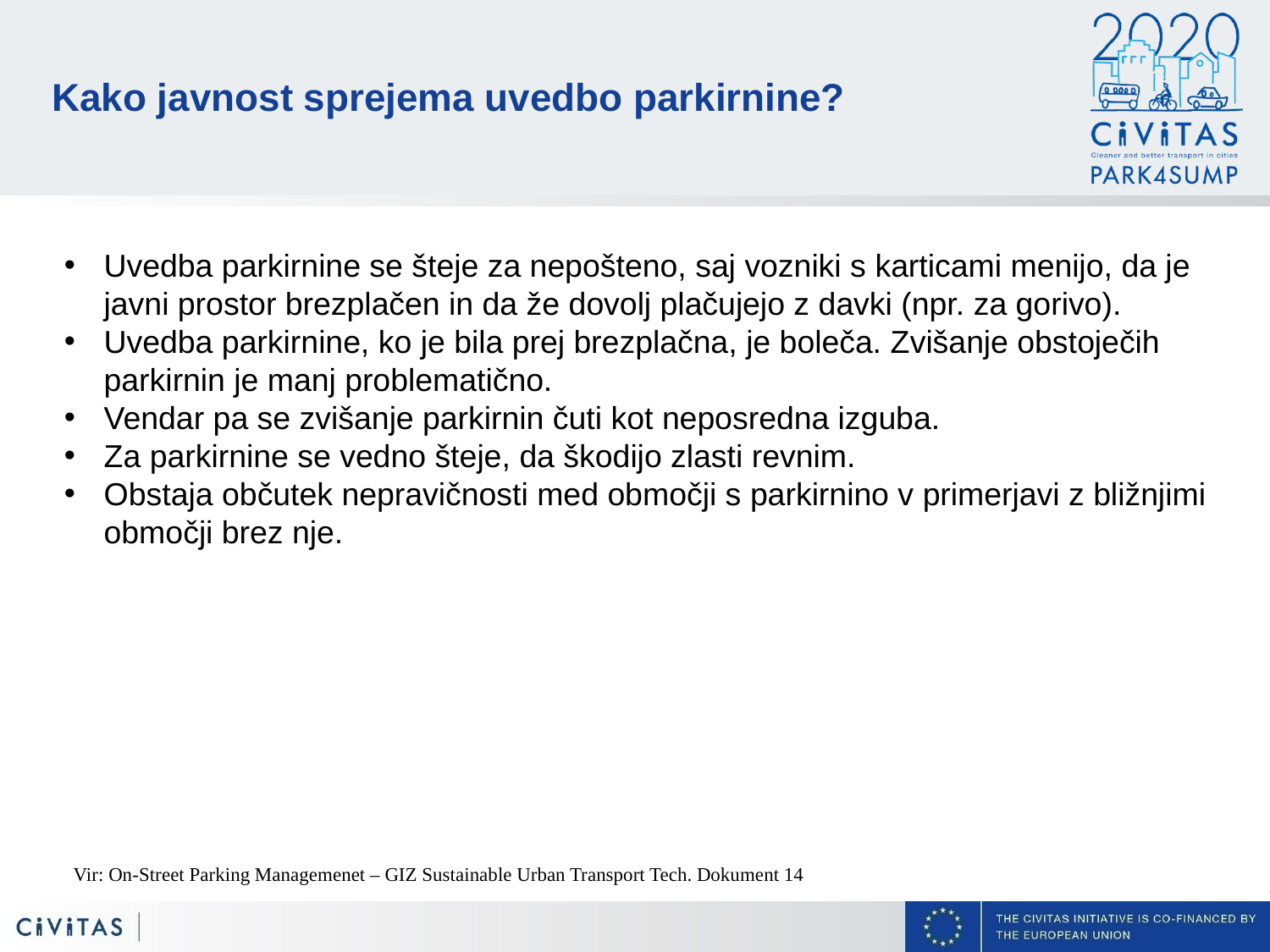

Kako javnost sprejema uvedbo parkirnine?
Uvedba parkirnine se šteje za nepošteno, saj vozniki s karticami menijo, da je javni prostor brezplačen in da že dovolj plačujejo z davki (npr. za gorivo).
Uvedba parkirnine, ko je bila prej brezplačna, je boleča. Zvišanje obstoječih parkirnin je manj problematično.
Vendar pa se zvišanje parkirnin čuti kot neposredna izguba.
Za parkirnine se vedno šteje, da škodijo zlasti revnim.
Obstaja občutek nepravičnosti med območji s parkirnino v primerjavi z bližnjimi območji brez nje.

Vir: On-Street Parking Managemenet – GIZ Sustainable Urban Transport Tech. Dokument 14